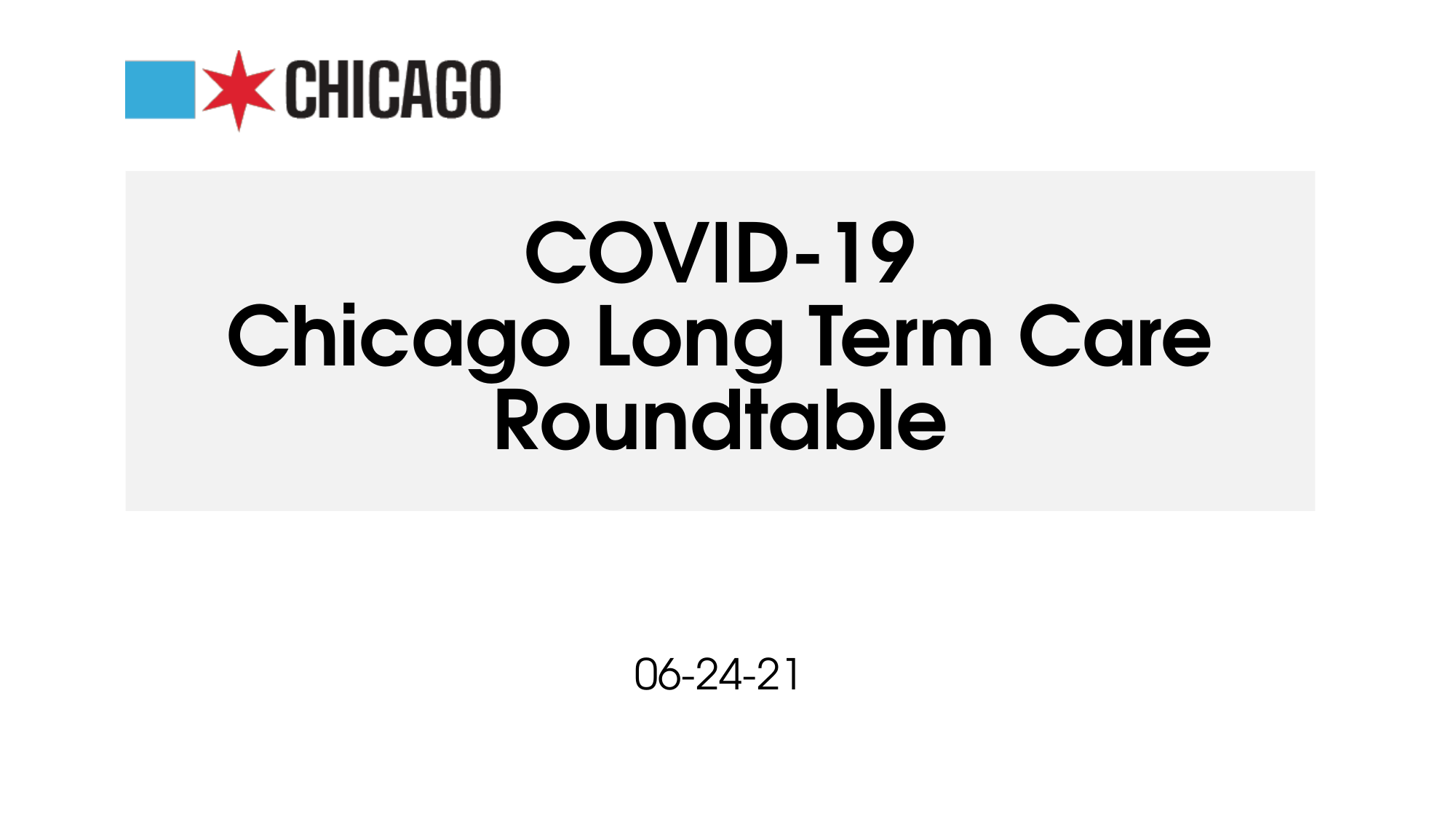

# COVID-19 Chicago Long Term Care Roundtable
06-24-21